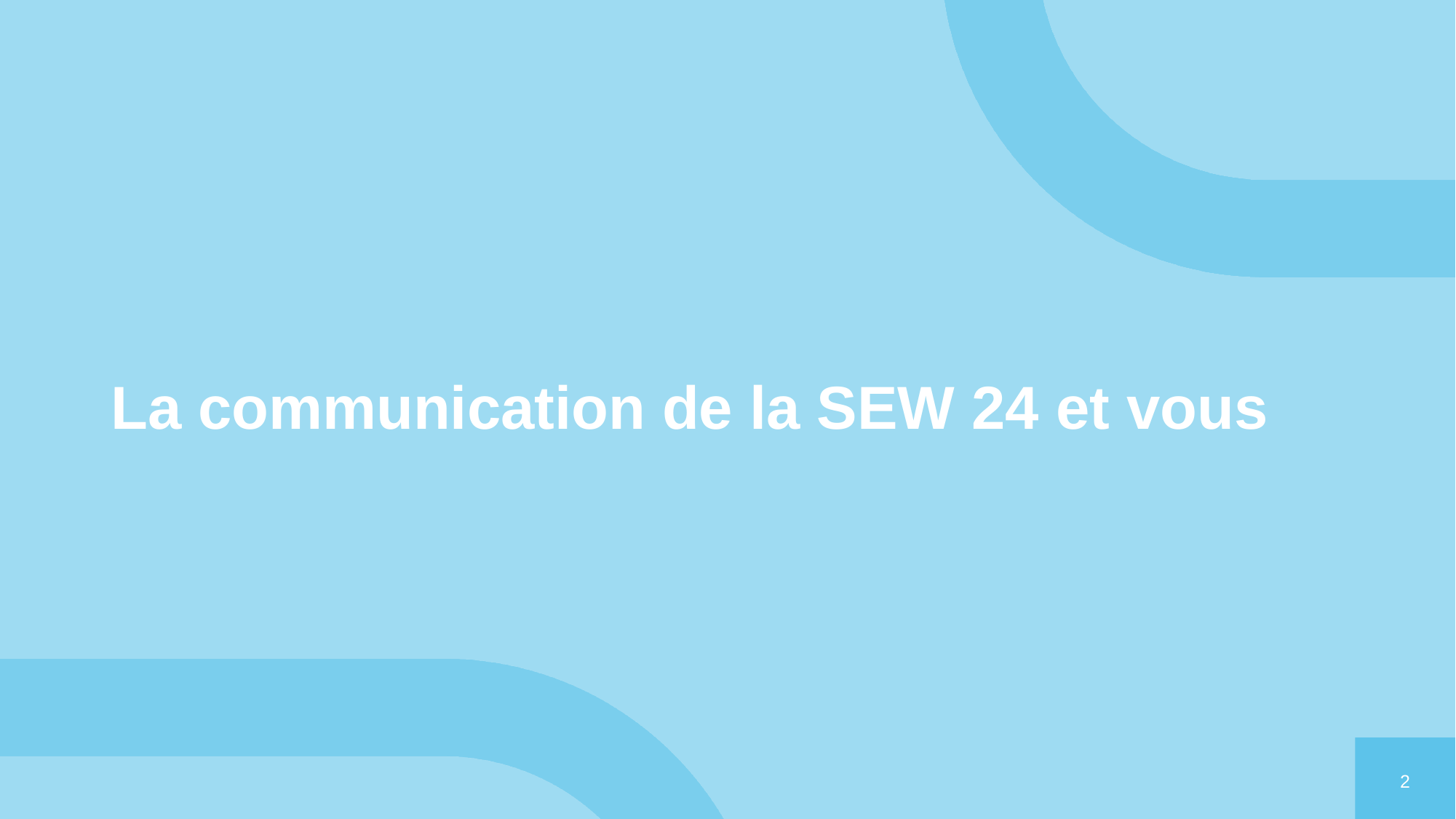

# La communication de la SEW 24 et vous
2